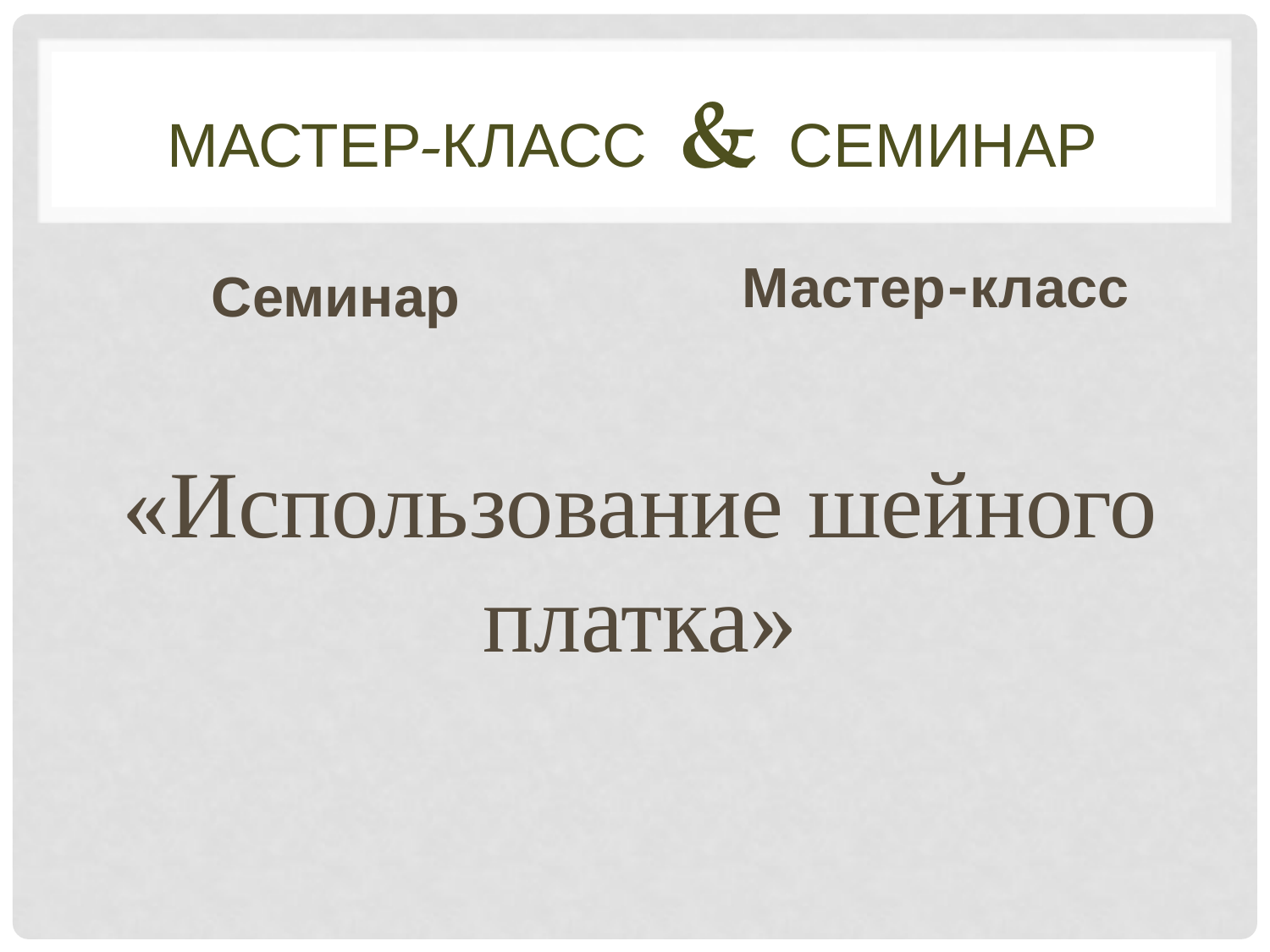

# Мастер-класс  &  семинар
Мастер-класс
Семинар
«Использование шейного платка»